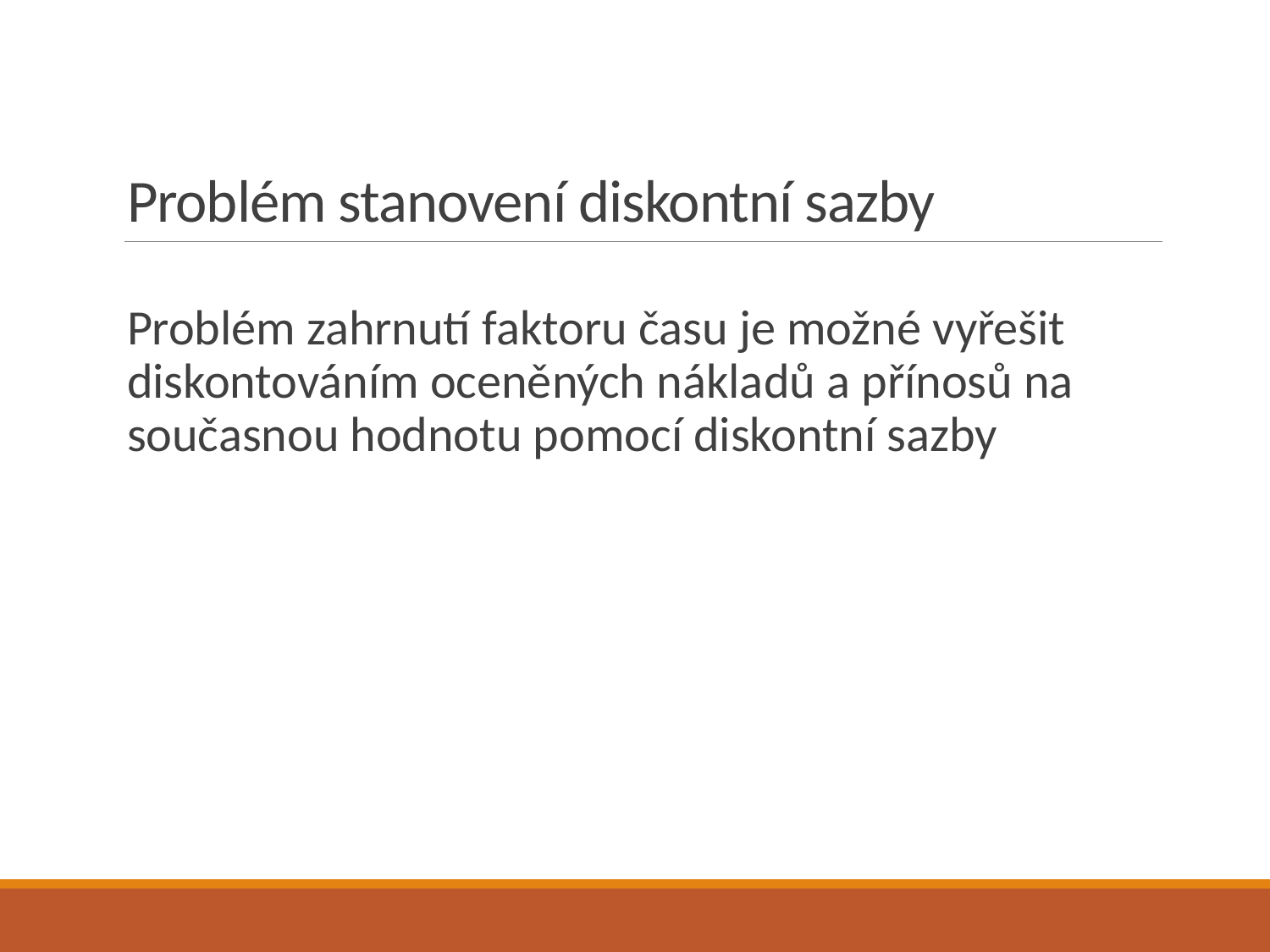

# Problém stanovení diskontní sazby
Problém zahrnutí faktoru času je možné vyřešit diskontováním oceněných nákladů a přínosů na současnou hodnotu pomocí diskontní sazby